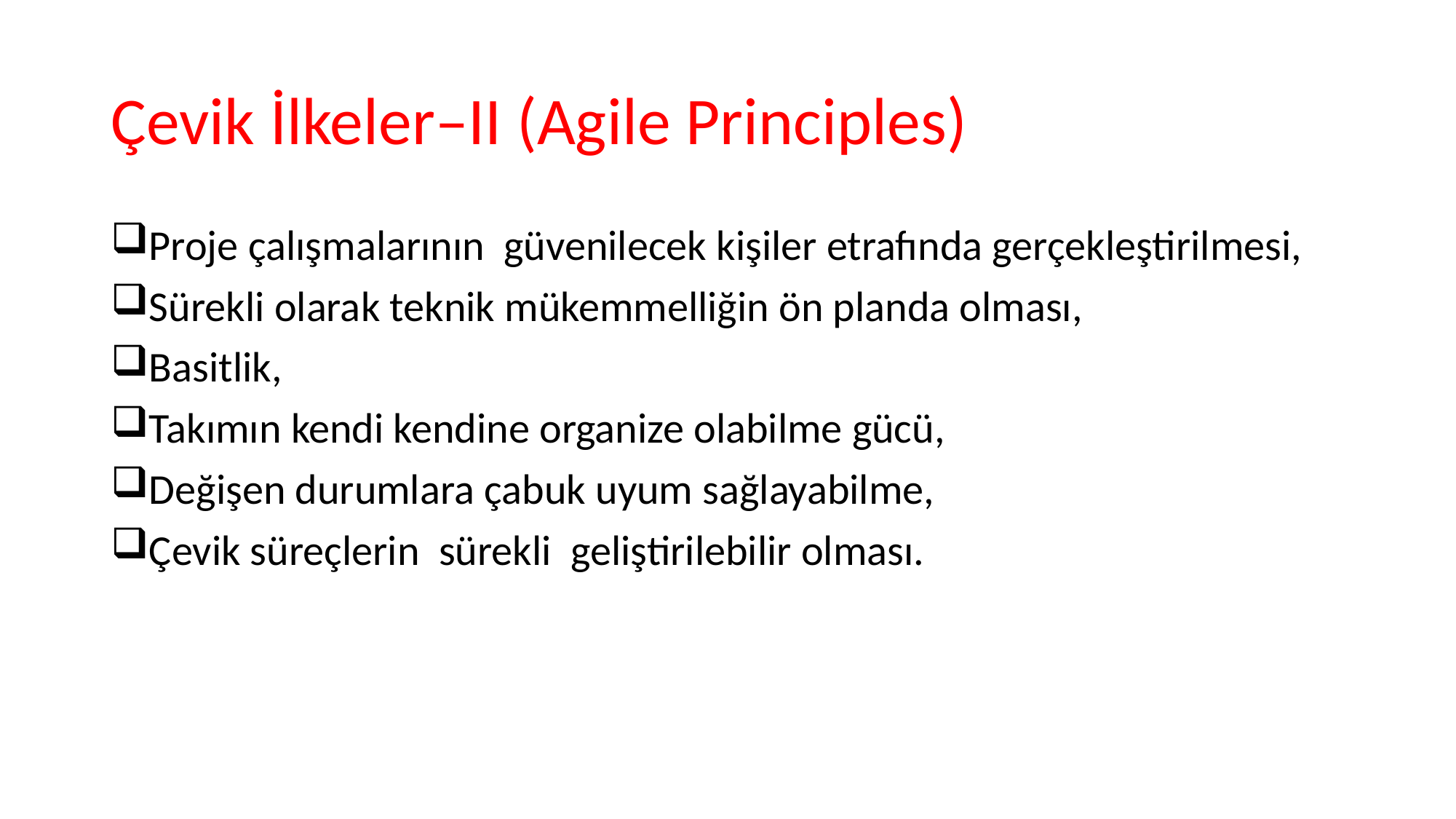

# Çevik İlkeler–II (Agile Principles)
Proje çalışmalarının  güvenilecek kişiler etrafında gerçekleştirilmesi,
Sürekli olarak teknik mükemmelliğin ön planda olması,
Basitlik,
Takımın kendi kendine organize olabilme gücü,
Değişen durumlara çabuk uyum sağlayabilme,
Çevik süreçlerin  sürekli  geliştirilebilir olması.